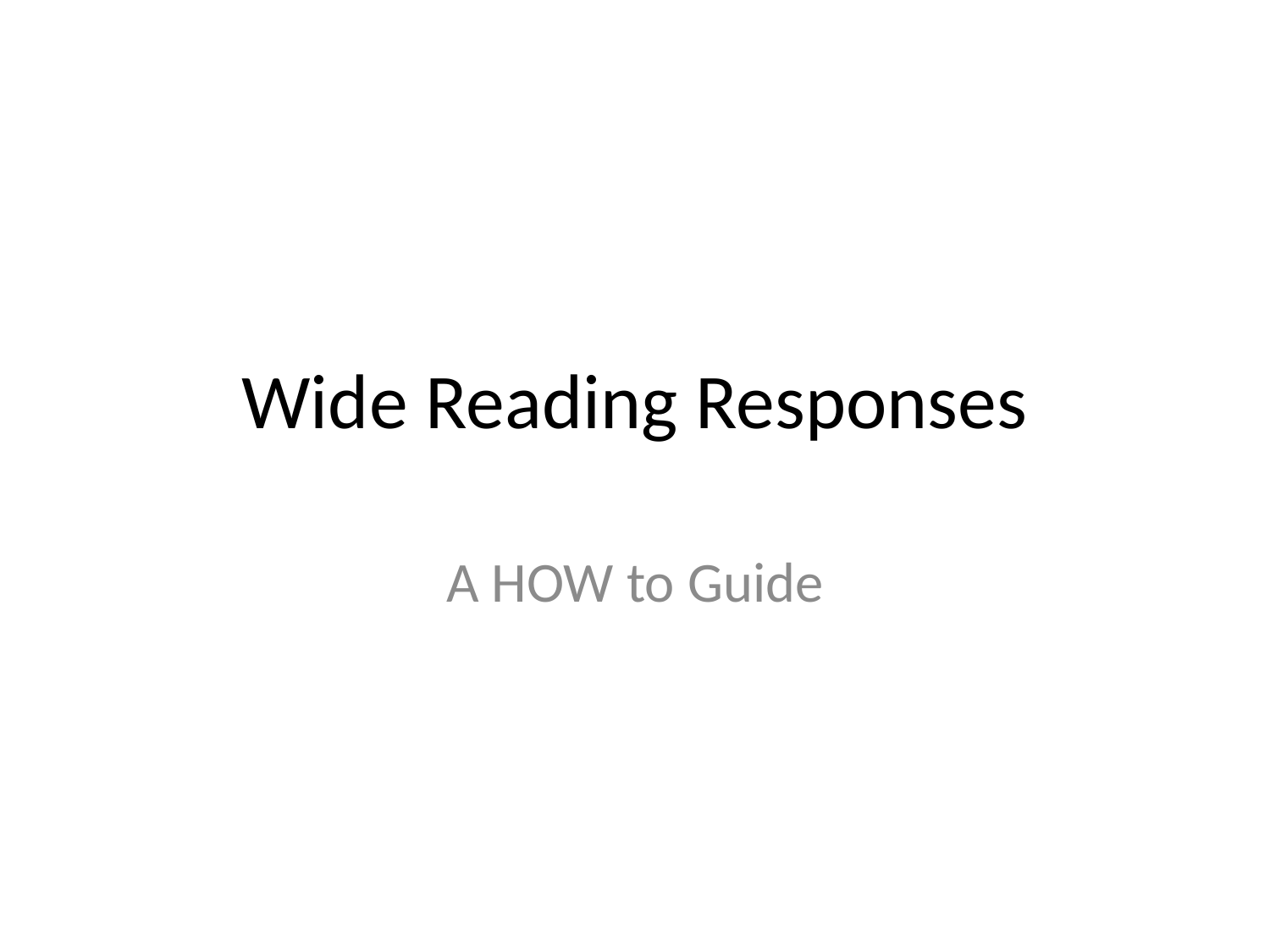

# Wide Reading Responses
A HOW to Guide